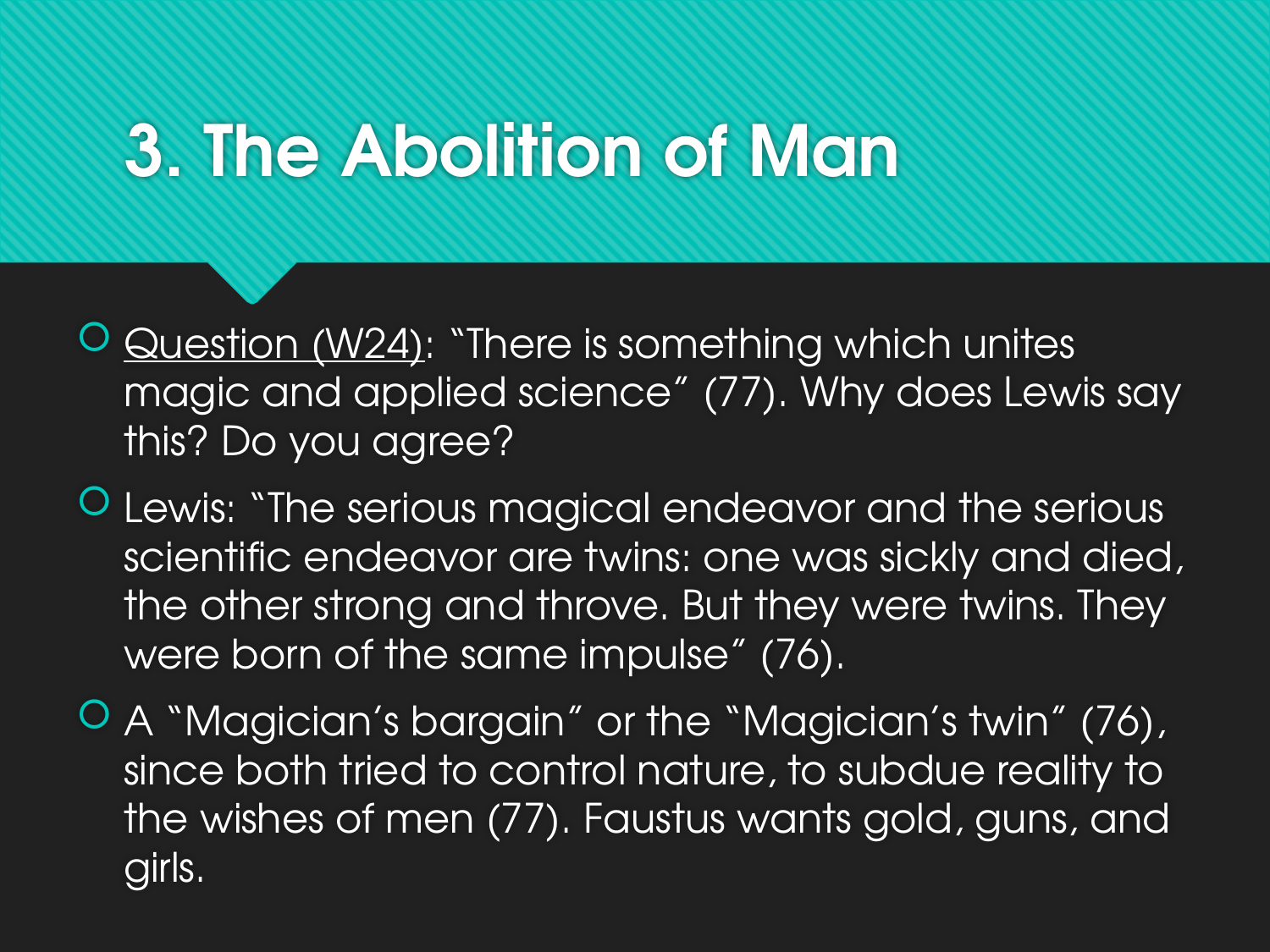

# 3. The Abolition of Man
Question (W24): “There is something which unites magic and applied science” (77). Why does Lewis say this? Do you agree?
Lewis: “The serious magical endeavor and the serious scientific endeavor are twins: one was sickly and died, the other strong and throve. But they were twins. They were born of the same impulse” (76).
A “Magician’s bargain” or the “Magician’s twin” (76), since both tried to control nature, to subdue reality to the wishes of men (77). Faustus wants gold, guns, and girls.